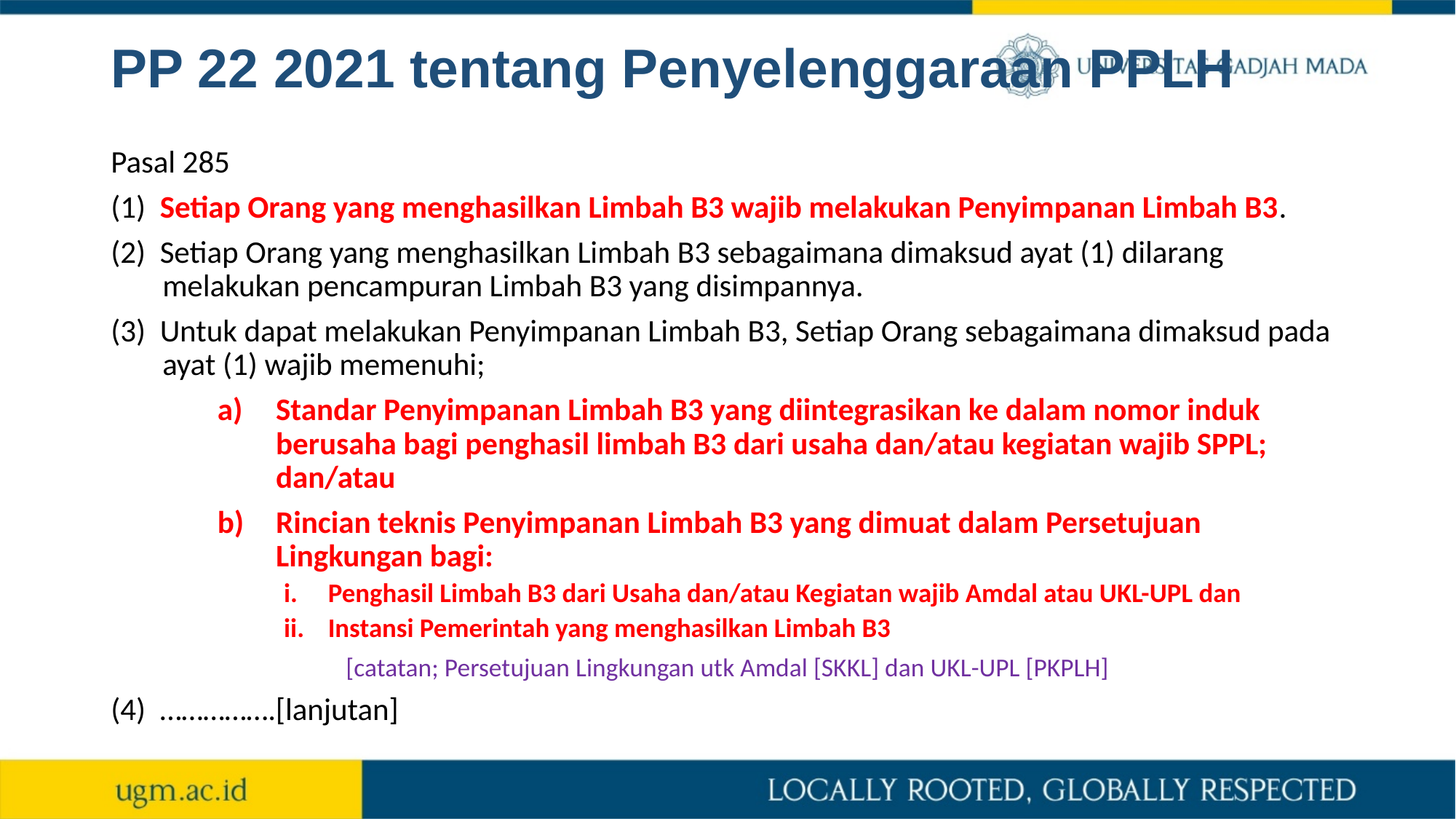

# PP 22 2021 tentang Penyelenggaraan PPLH
Pasal 285
(1)  Setiap Orang yang menghasilkan Limbah B3 wajib melakukan Penyimpanan Limbah B3.
(2)  Setiap Orang yang menghasilkan Limbah B3 sebagaimana dimaksud ayat (1) dilarang melakukan pencampuran Limbah B3 yang disimpannya.
(3)  Untuk dapat melakukan Penyimpanan Limbah B3, Setiap Orang sebagaimana dimaksud pada ayat (1) wajib memenuhi;
Standar Penyimpanan Limbah B3 yang diintegrasikan ke dalam nomor induk berusaha bagi penghasil limbah B3 dari usaha dan/atau kegiatan wajib SPPL; dan/atau
Rincian teknis Penyimpanan Limbah B3 yang dimuat dalam Persetujuan Lingkungan bagi:
Penghasil Limbah B3 dari Usaha dan/atau Kegiatan wajib Amdal atau UKL-UPL dan
Instansi Pemerintah yang menghasilkan Limbah B3
[catatan; Persetujuan Lingkungan utk Amdal [SKKL] dan UKL-UPL [PKPLH]
(4)  …………….[lanjutan]